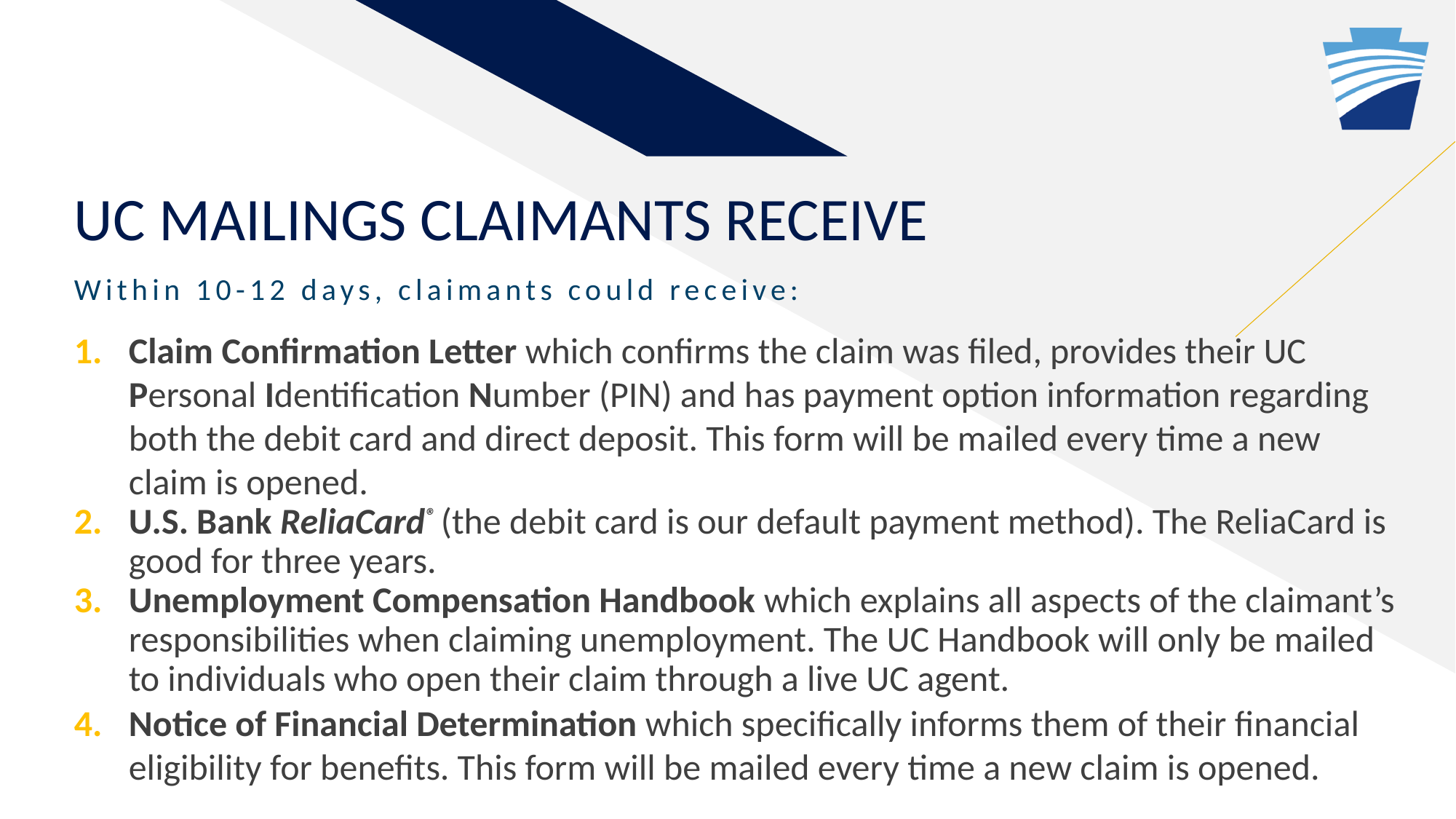

# UC MAILINGS CLAIMANTS RECEIVE
Within 10-12 days, claimants could receive:
Claim Confirmation Letter which confirms the claim was filed, provides their UC Personal Identification Number (PIN) and has payment option information regarding both the debit card and direct deposit. This form will be mailed every time a new claim is opened.
U.S. Bank ReliaCard® (the debit card is our default payment method). The ReliaCard is good for three years.
Unemployment Compensation Handbook which explains all aspects of the claimant’s responsibilities when claiming unemployment. The UC Handbook will only be mailed to individuals who open their claim through a live UC agent.
Notice of Financial Determination which specifically informs them of their financial eligibility for benefits. This form will be mailed every time a new claim is opened.